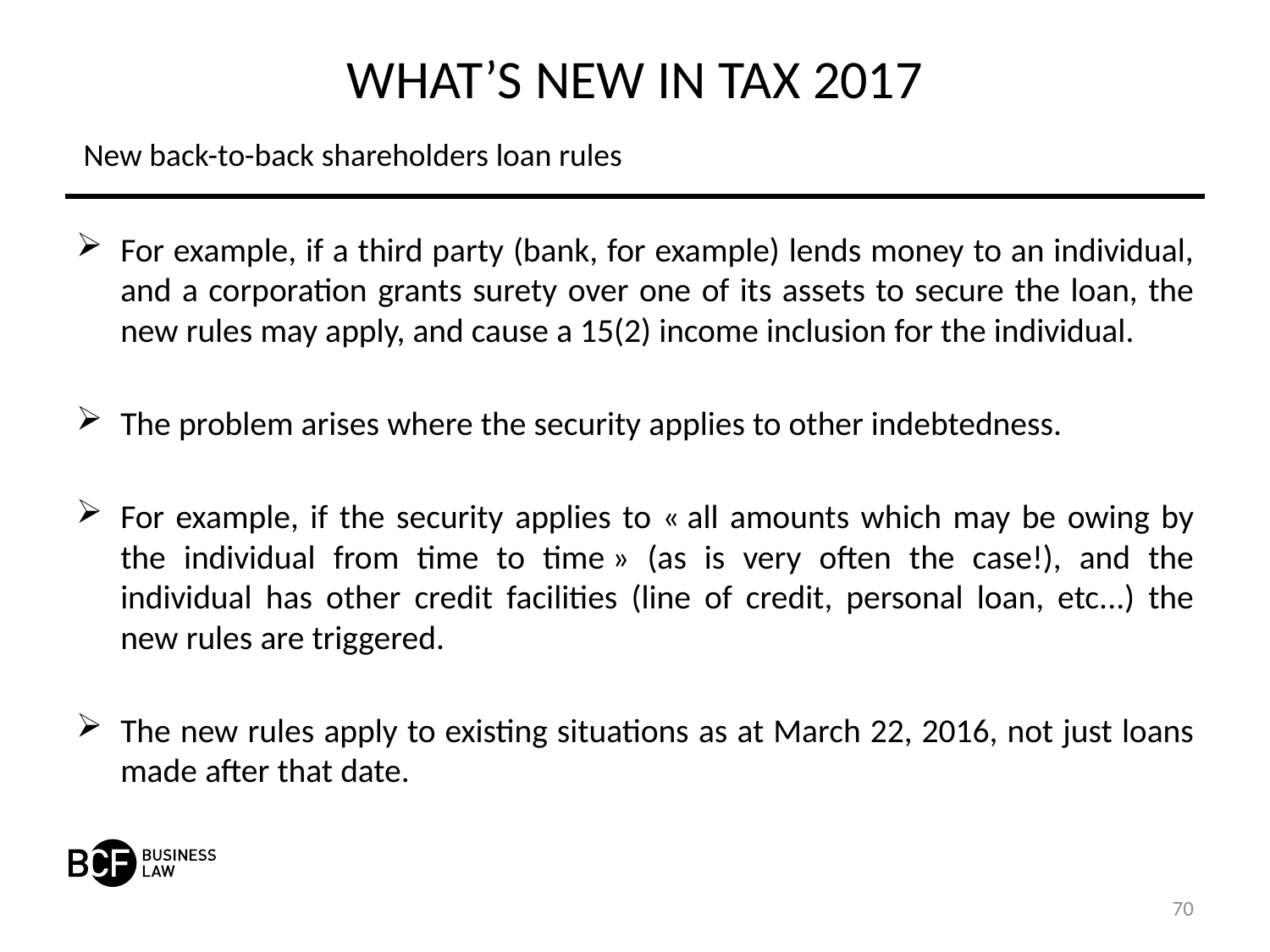

# WHAT’S NEW IN TAX 2017
New back-to-back shareholders loan rules

For example, if a third party (bank, for example) lends money to an individual, and a corporation grants surety over one of its assets to secure the loan, the new rules may apply, and cause a 15(2) income inclusion for the individual.

The problem arises where the security applies to other indebtedness.

For example, if the security applies to « all amounts which may be owing by the individual from time to time » (as is very often the case!), and the individual has other credit facilities (line of credit, personal loan, etc...) the new rules are triggered.

The new rules apply to existing situations as at March 22, 2016, not just loans made after that date.

70